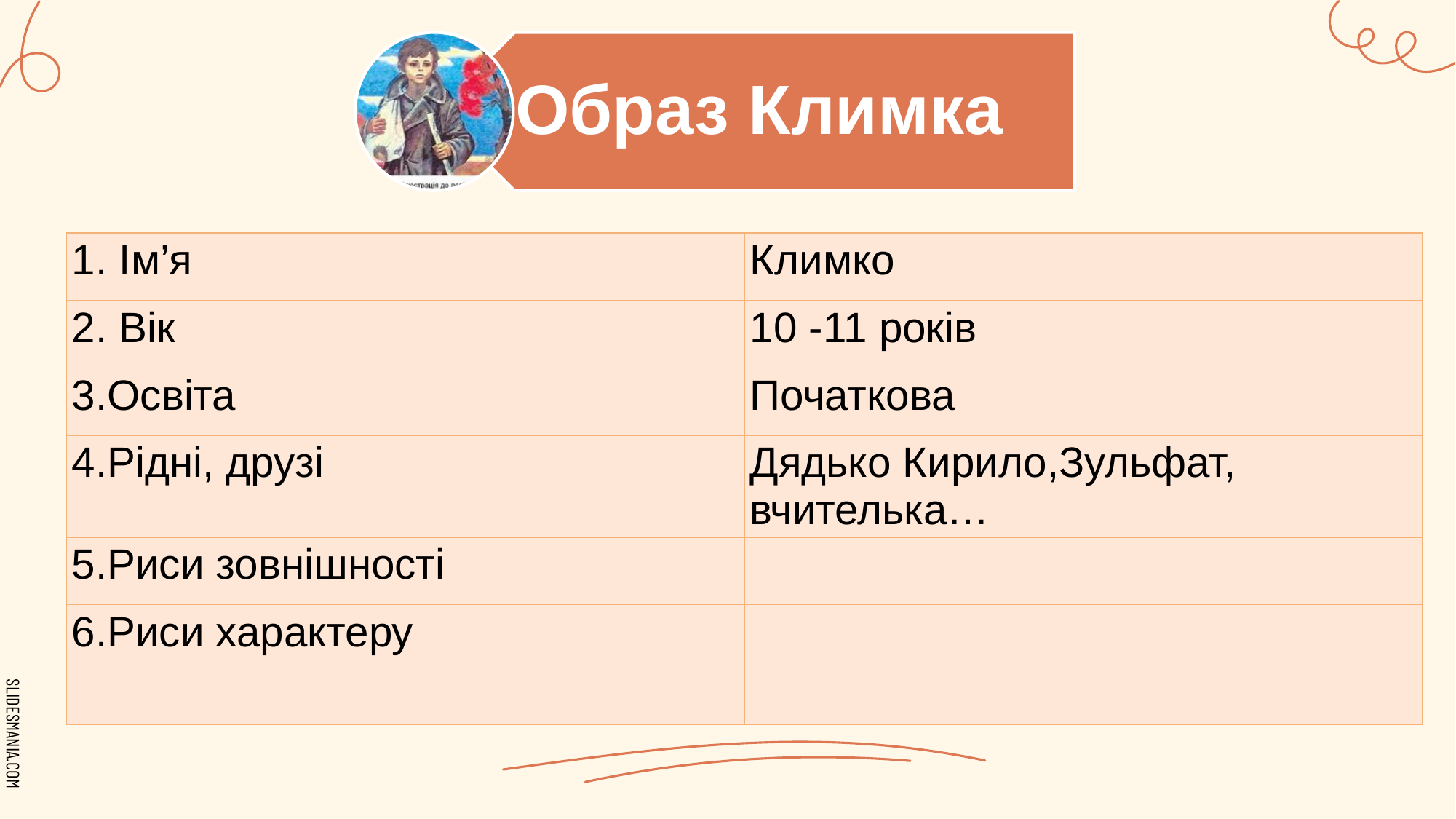

Образ Климка
| 1. Ім’я | Климко |
| --- | --- |
| 2. Вік | 10 -11 років |
| 3.Освіта | Початкова |
| 4.Рідні, друзі | Дядько Кирило,Зульфат, вчителька… |
| 5.Риси зовнішності |  |
| 6.Риси характеру |  |